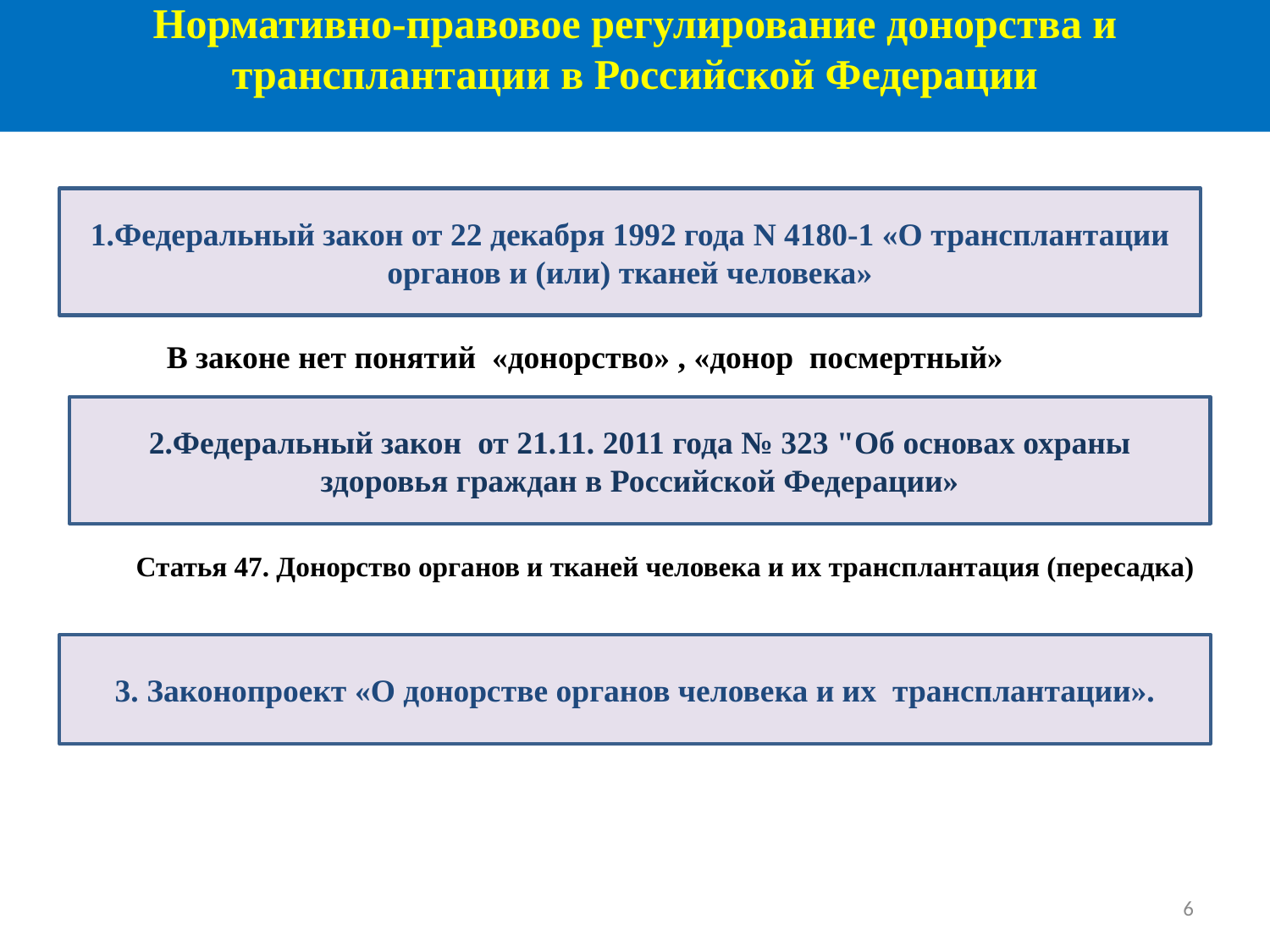

Нормативно-правовое регулирование донорства и трансплантации в Российской Федерации

             В законе нет понятий  «донорство» , «донор  посмертный»

Статья 47. Донорство органов и тканей человека и их трансплантация (пересадка)

1.Федеральный закон от 22 декабря 1992 года N 4180-1 «О трансплантации органов и (или) тканей человека»
2.Федеральный закон  от 21.11. 2011 года № 323 "Об основах охраны здоровья граждан в Российской Федерации»

3. Законопроект «О донорстве органов человека и их  трансплантации».

6